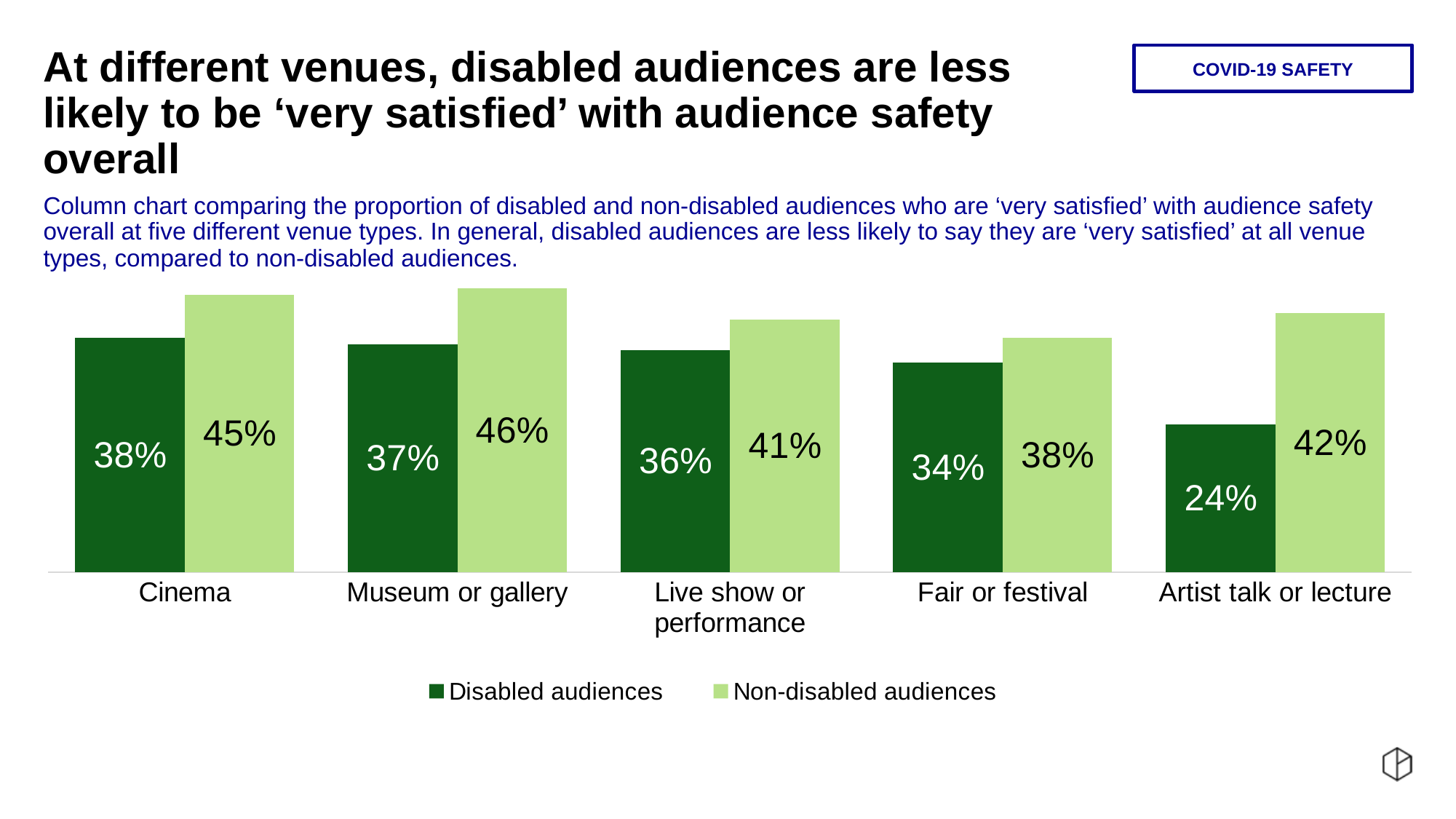

# At different venues, disabled audiences are less likely to be ‘very satisfied’ with audience safety overall
COVID-19 SAFETY
Column chart comparing the proportion of disabled and non-disabled audiences who are ‘very satisfied’ with audience safety overall at five different venue types. In general, disabled audiences are less likely to say they are ‘very satisfied’ at all venue types, compared to non-disabled audiences.

### Chart

| Category | Disabled audiences | Non-disabled audiences |
|---|---|---|
| Cinema | 0.38 | 0.45 |
| Museum or gallery | 0.37 | 0.46 |
| Live show or performance | 0.36 | 0.41 |
| Fair or festival | 0.34 | 0.38 |
| Artist talk or lecture | 0.24 | 0.42 |